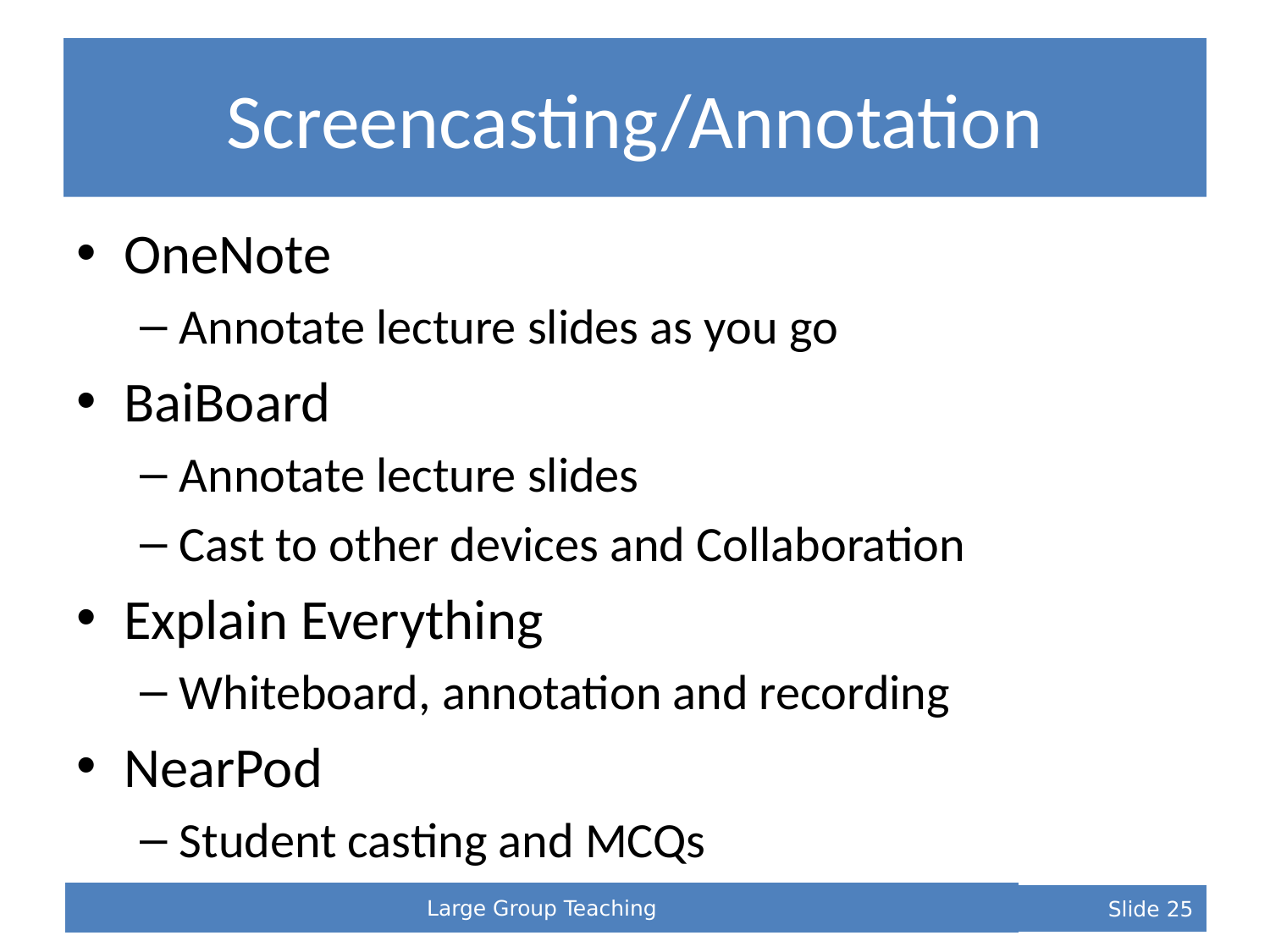

# Screencasting/Annotation
OneNote
Annotate lecture slides as you go
BaiBoard
Annotate lecture slides
Cast to other devices and Collaboration
Explain Everything
Whiteboard, annotation and recording
NearPod
Student casting and MCQs

Large Group Teaching
Slide 25